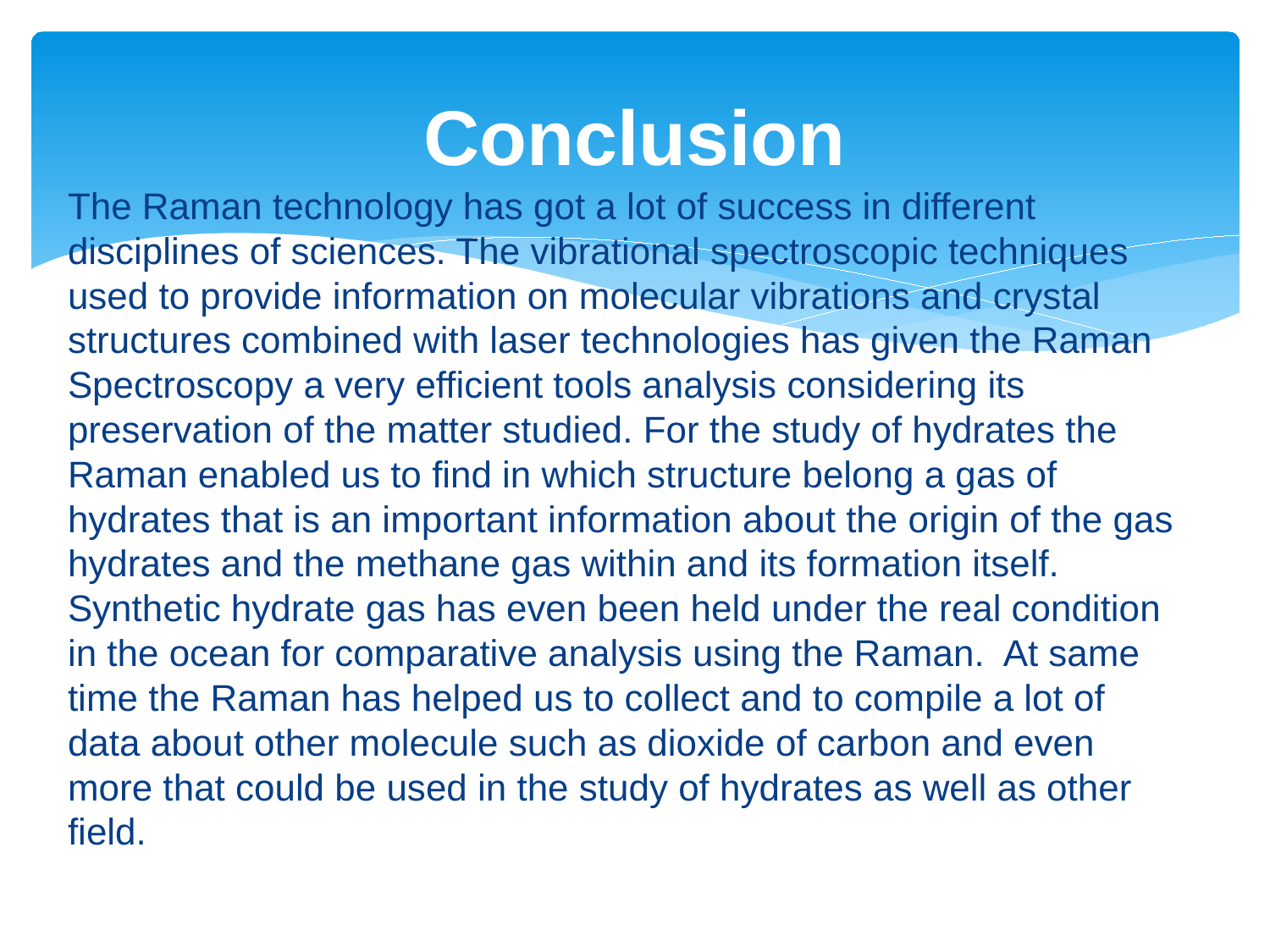

# Conclusion
The Raman technology has got a lot of success in different disciplines of sciences. The vibrational spectroscopic techniques used to provide information on molecular vibrations and crystal structures combined with laser technologies has given the Raman Spectroscopy a very efficient tools analysis considering its preservation of the matter studied. For the study of hydrates the Raman enabled us to find in which structure belong a gas of hydrates that is an important information about the origin of the gas hydrates and the methane gas within and its formation itself. Synthetic hydrate gas has even been held under the real condition in the ocean for comparative analysis using the Raman.  At same time the Raman has helped us to collect and to compile a lot of data about other molecule such as dioxide of carbon and even more that could be used in the study of hydrates as well as other field.